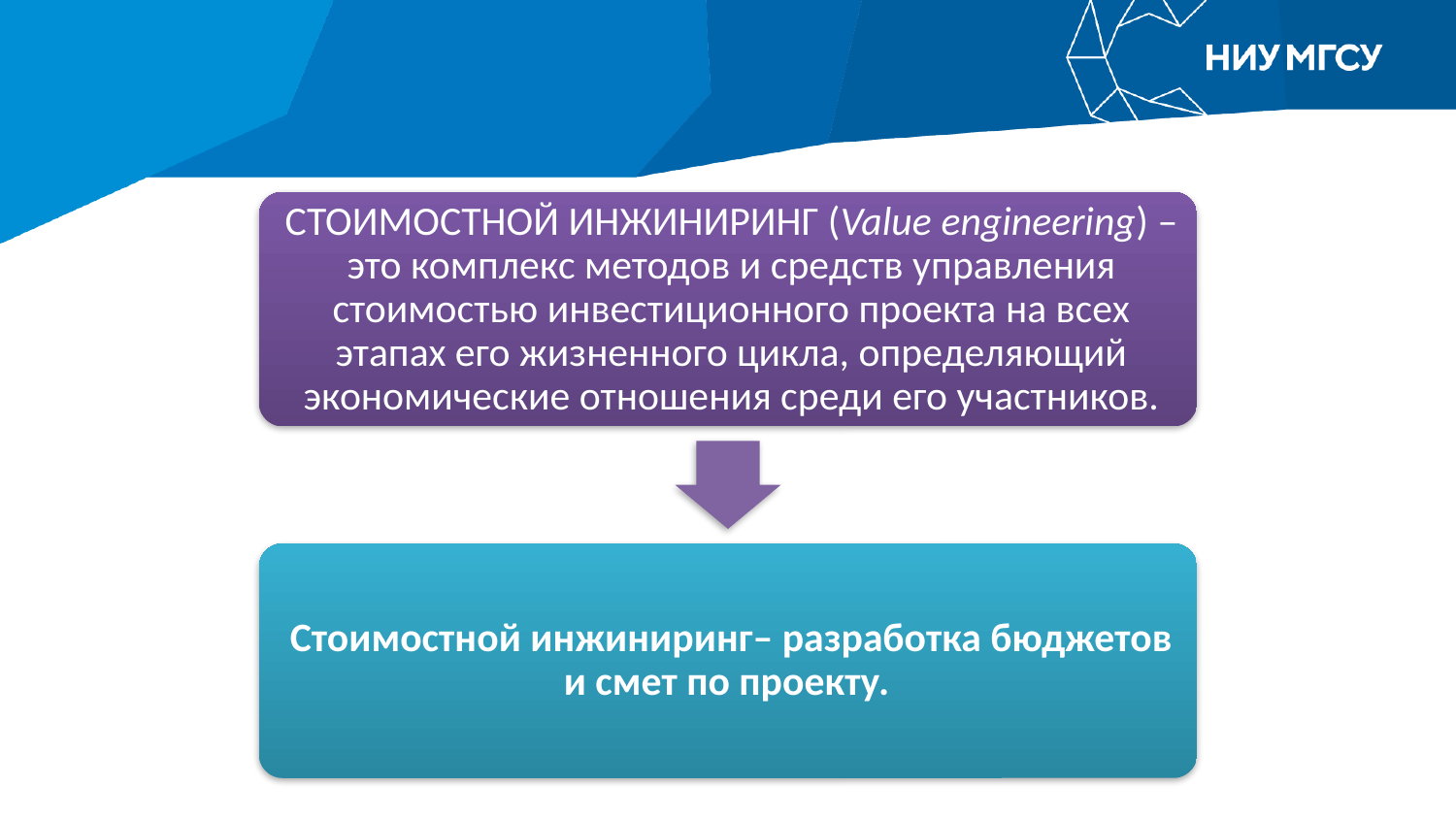

СТОИМОСТНОЙ ИНЖИНИРИНГ (Value engineering) – это комплекс методов и средств управления стоимостью инвестиционного проекта на всех этапах его жизненного цикла, определяющий экономические отношения среди его участников.

Стоимостной инжиниринг– разработка бюджетов и смет по проекту.